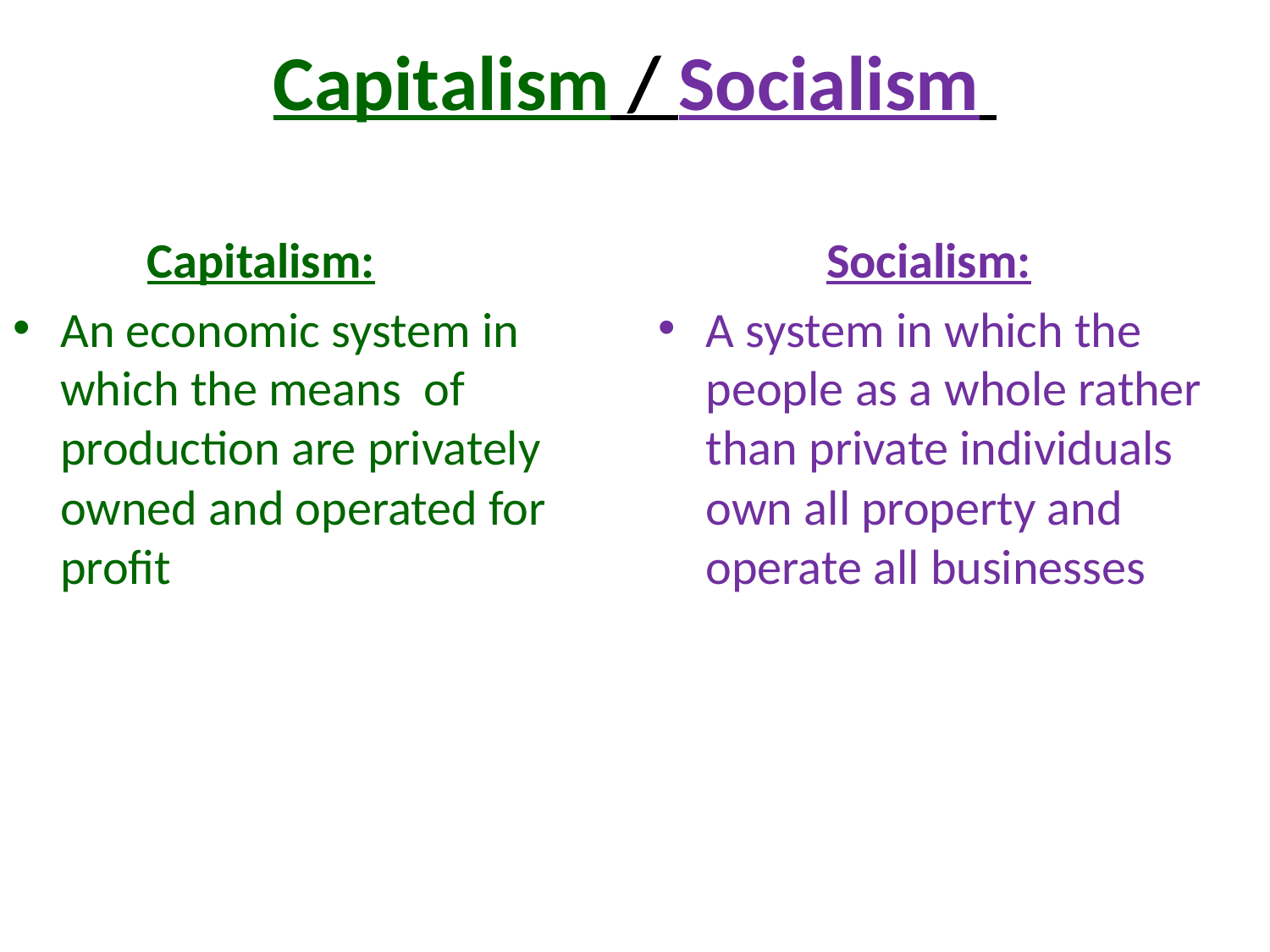

# Capitalism / Socialism
            Capitalism:
An economic system in which the means  of production are privately owned and operated for profit
               Socialism:
A system in which the people as a whole rather than private individuals own all property and operate all businesses